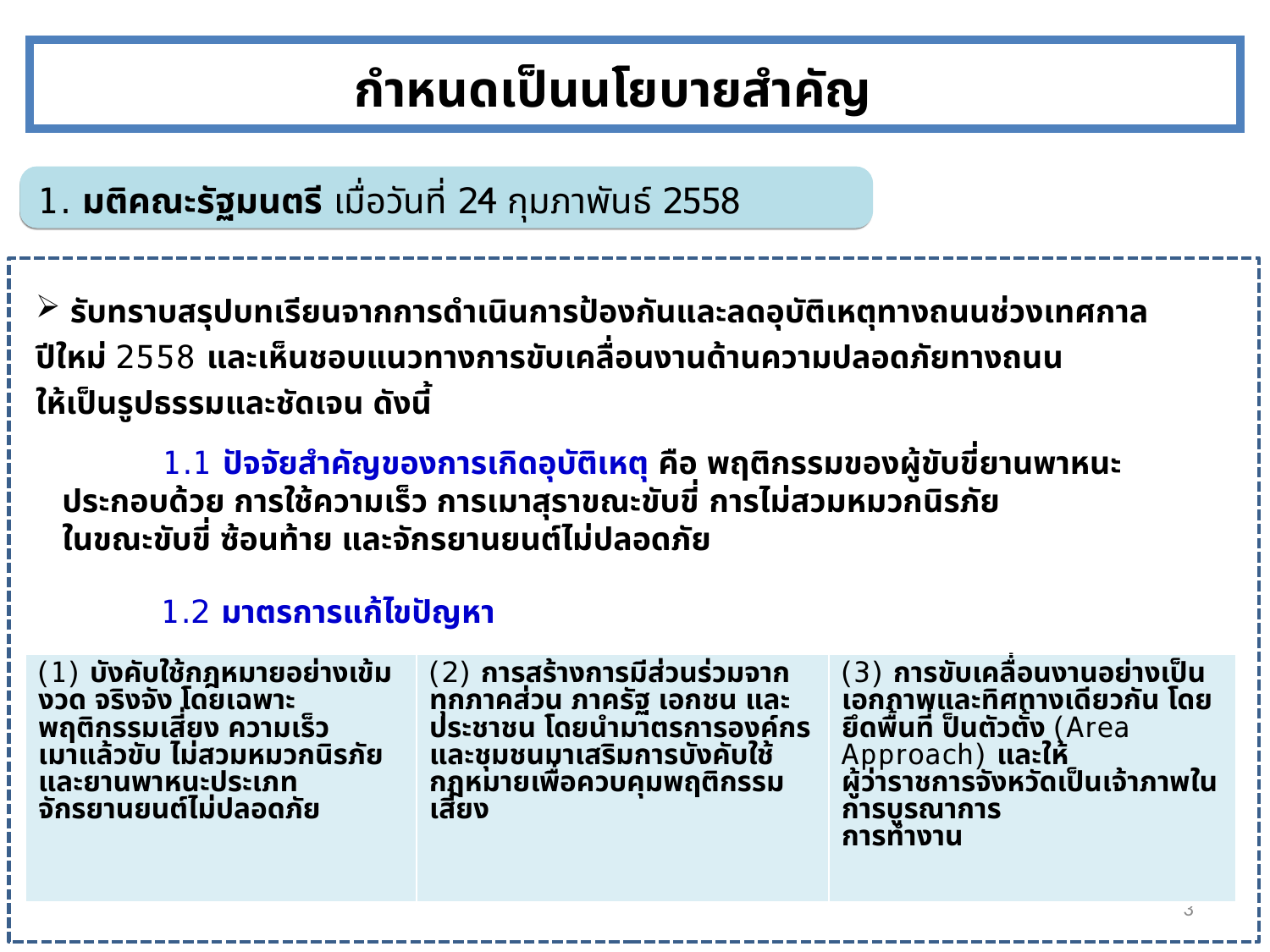

กำหนดเป็นนโยบายสำคัญ

1. มติคณะรัฐมนตรี เมื่อวันที่ 24 กุมภาพันธ์ 2558

 รับทราบสรุปบทเรียนจากการดำเนินการป้องกันและลดอุบัติเหตุทางถนนช่วงเทศกาล
ปีใหม่ 2558 และเห็นชอบแนวทางการขับเคลื่อนงานด้านความปลอดภัยทางถนน
ให้เป็นรูปธรรมและชัดเจน ดังนี้
1.1 ปัจจัยสำคัญของการเกิดอุบัติเหตุ คือ พฤติกรรมของผู้ขับขี่ยานพาหนะ ประกอบด้วย การใช้ความเร็ว การเมาสุราขณะขับขี่ การไม่สวมหมวกนิรภัย
ในขณะขับขี่ ซ้อนท้าย และจักรยานยนต์ไม่ปลอดภัย
1.2 มาตรการแก้ไขปัญหา
| (1) บังคับใช้กฎหมายอย่างเข้มงวด จริงจัง โดยเฉพาะพฤติกรรมเสี่ยง ความเร็ว เมาแล้วขับ ไม่สวมหมวกนิรภัย และยานพาหนะประเภทจักรยานยนต์ไม่ปลอดภัย | (2) การสร้างการมีส่วนร่วมจากทุกภาคส่วน ภาครัฐ เอกชน และประชาชน โดยนำมาตรการองค์กรและชุมชนมาเสริมการบังคับใช้กฎหมายเพื่อควบคุมพฤติกรรมเสี่ยง | (3) การขับเคลื่อนงานอย่างเป็นเอกภาพและทิศทางเดียวกัน โดยยึดพื้นที่ ป็นตัวตั้ง (Area Approach) และให้ ผู้ว่าราชการจังหวัดเป็นเจ้าภาพในการบูรณาการ การทำงาน |
| --- | --- | --- |
3